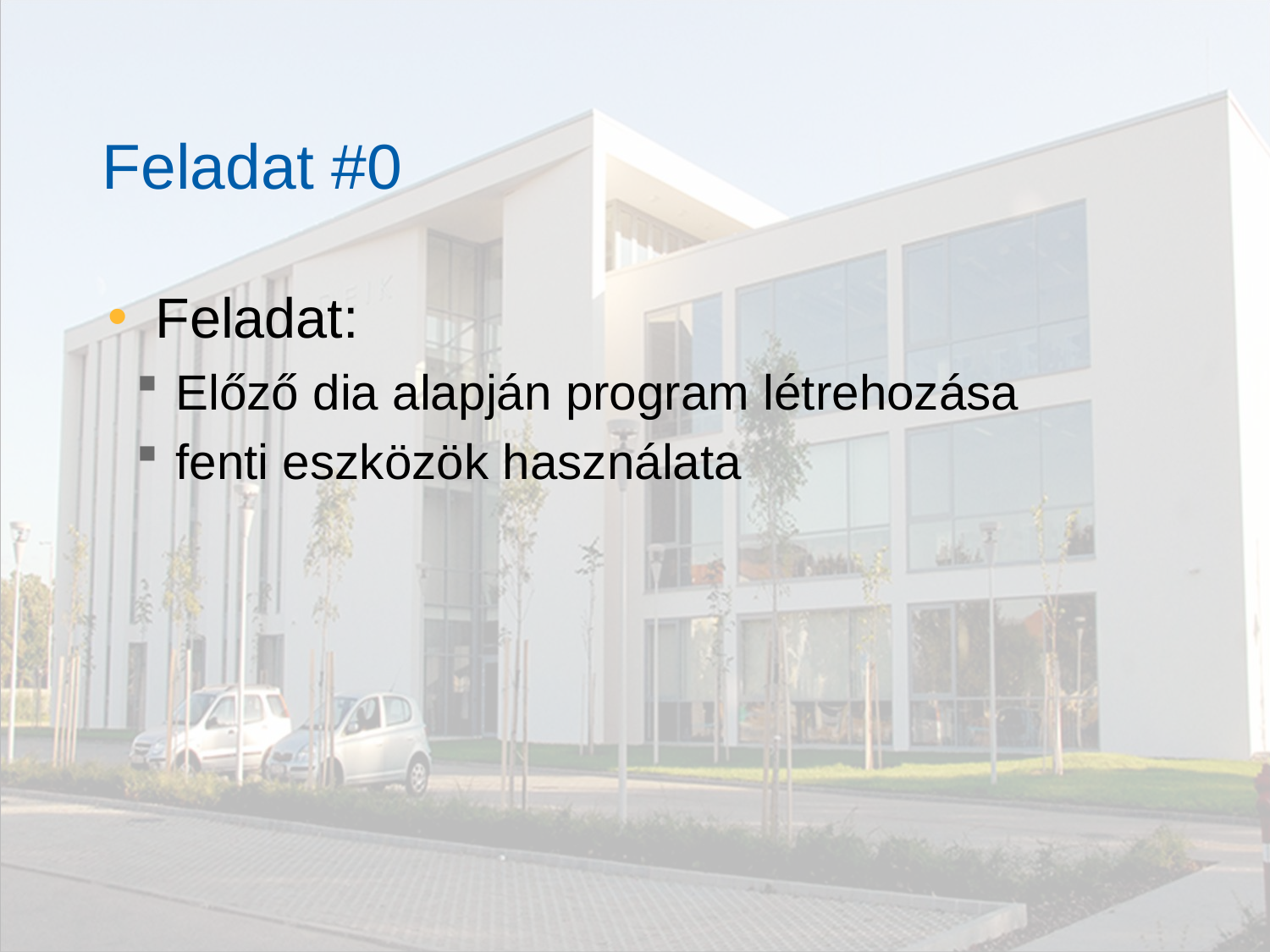

# Feladat #0
Feladat:
Előző dia alapján program létrehozása
fenti eszközök használata